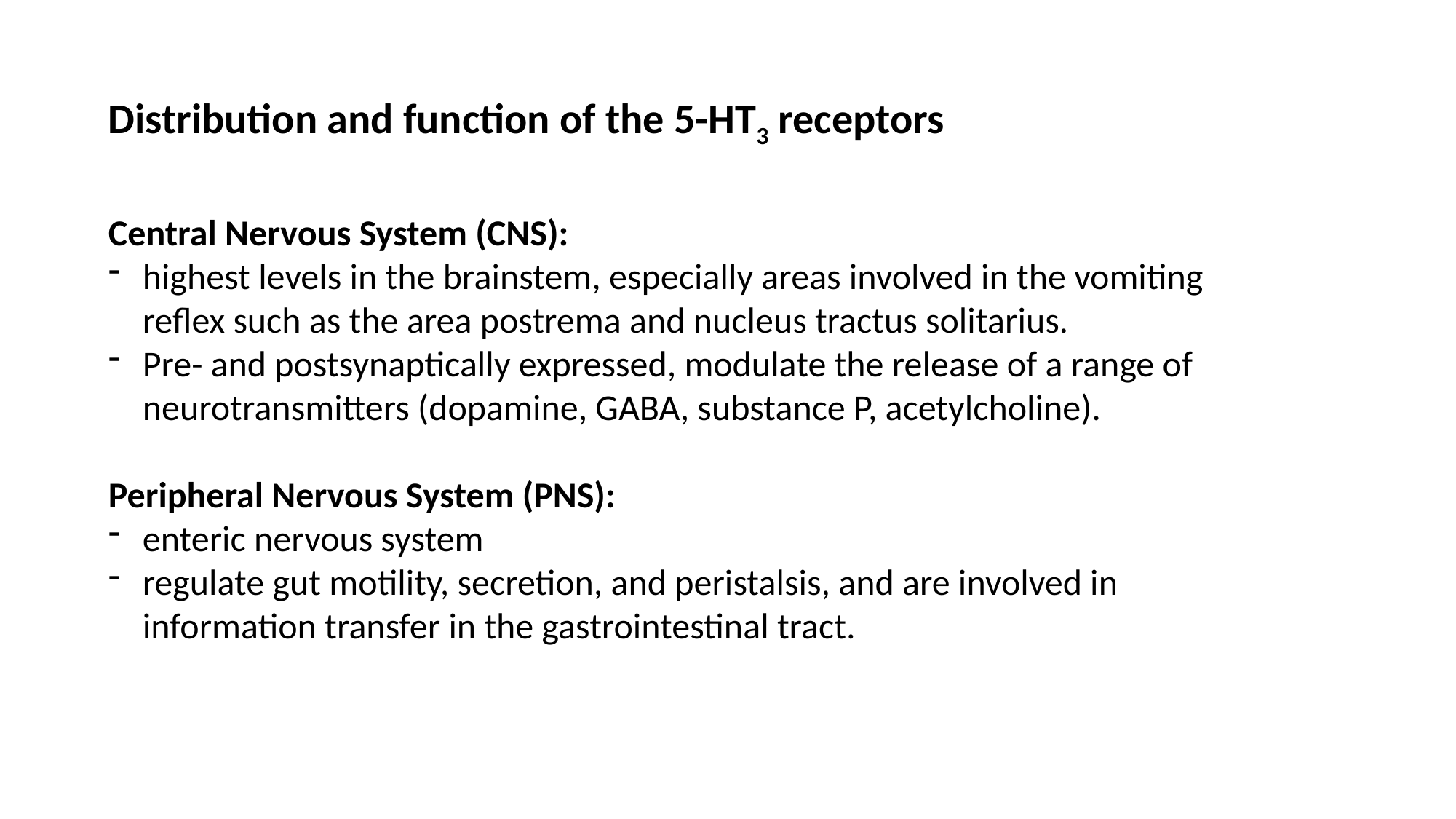

Distribution and function of the 5-HT3 receptors
Central Nervous System (CNS):
highest levels in the brainstem, especially areas involved in the vomiting reflex such as the area postrema and nucleus tractus solitarius.
Pre- and postsynaptically expressed, modulate the release of a range of neurotransmitters (dopamine, GABA, substance P, acetylcholine).

Peripheral Nervous System (PNS):
enteric nervous system
regulate gut motility, secretion, and peristalsis, and are involved in information transfer in the gastrointestinal tract.